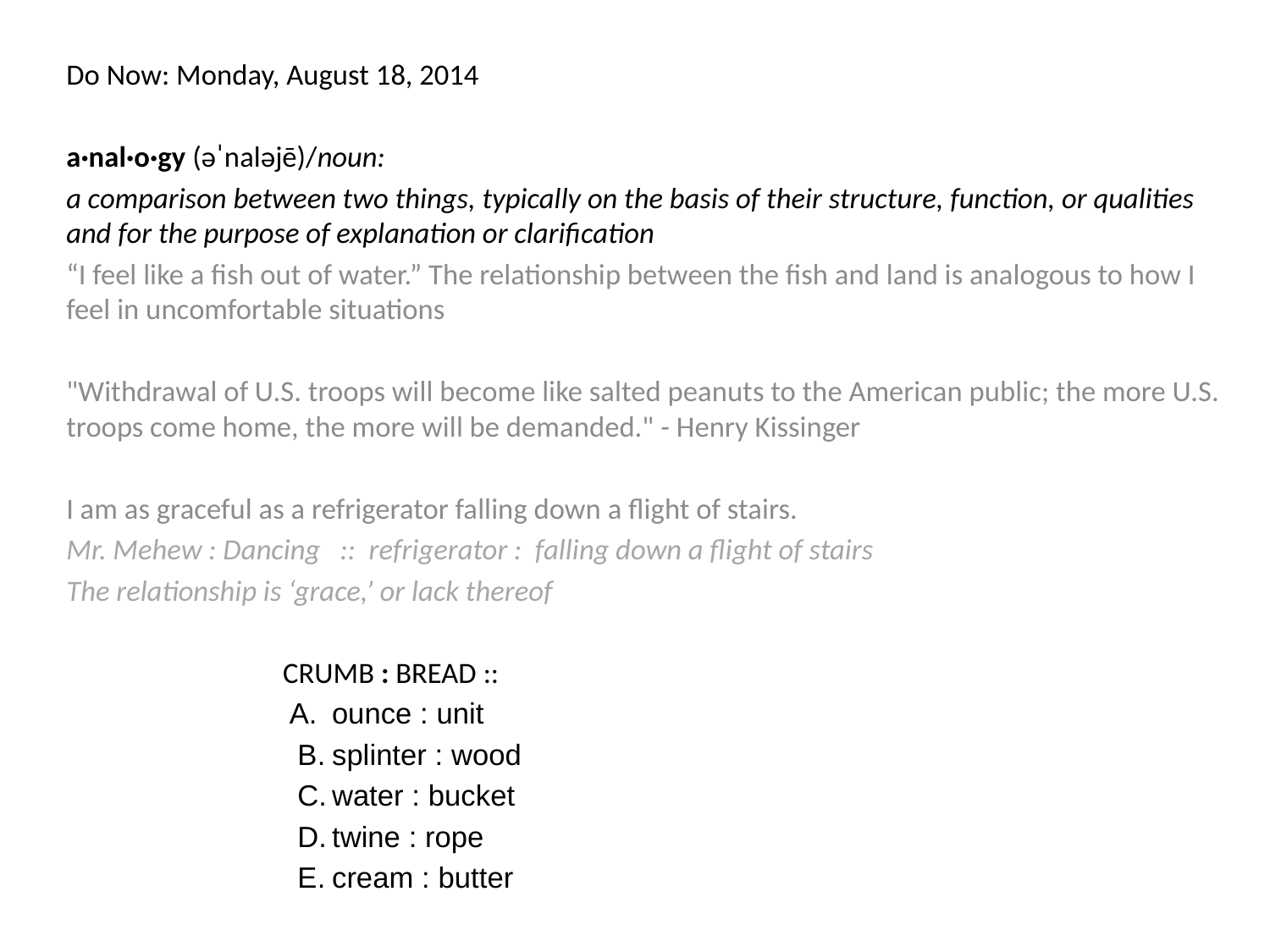

Do Now: Monday, August 18, 2014

a·nal·o·gy (əˈnaləjē)/noun:
a comparison between two things, typically on the basis of their structure, function, or qualities and for the purpose of explanation or clarification
“I feel like a fish out of water.” The relationship between the fish and land is analogous to how I feel in uncomfortable situations

"Withdrawal of U.S. troops will become like salted peanuts to the American public; the more U.S. troops come home, the more will be demanded." - Henry Kissinger

I am as graceful as a refrigerator falling down a flight of stairs.
Mr. Mehew : Dancing   ::  refrigerator :  falling down a flight of stairs
The relationship is ‘grace,’ or lack thereof

                                 CRUMB : BREAD ::
                                  A.	ounce : unit
                            B.	splinter : wood
                            C.	water : bucket
                            D.	twine : rope
                            E.	cream : butter